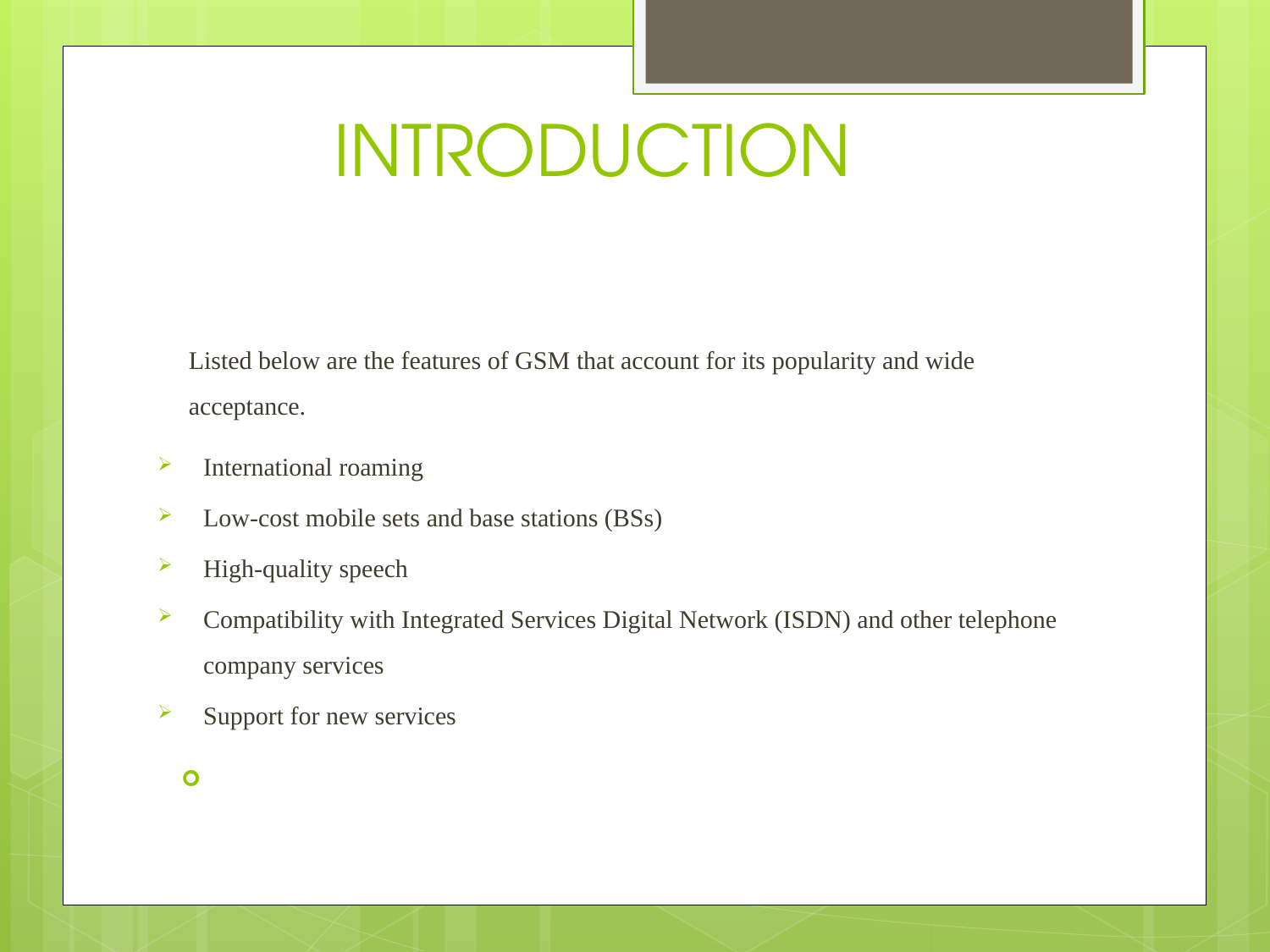

# INTRODUCTION
Listed below are the features of GSM that account for its popularity and wide acceptance.
International roaming
Low-cost mobile sets and base stations (BSs)
High-quality speech
Compatibility with Integrated Services Digital Network (ISDN) and other telephone company services
Support for new services